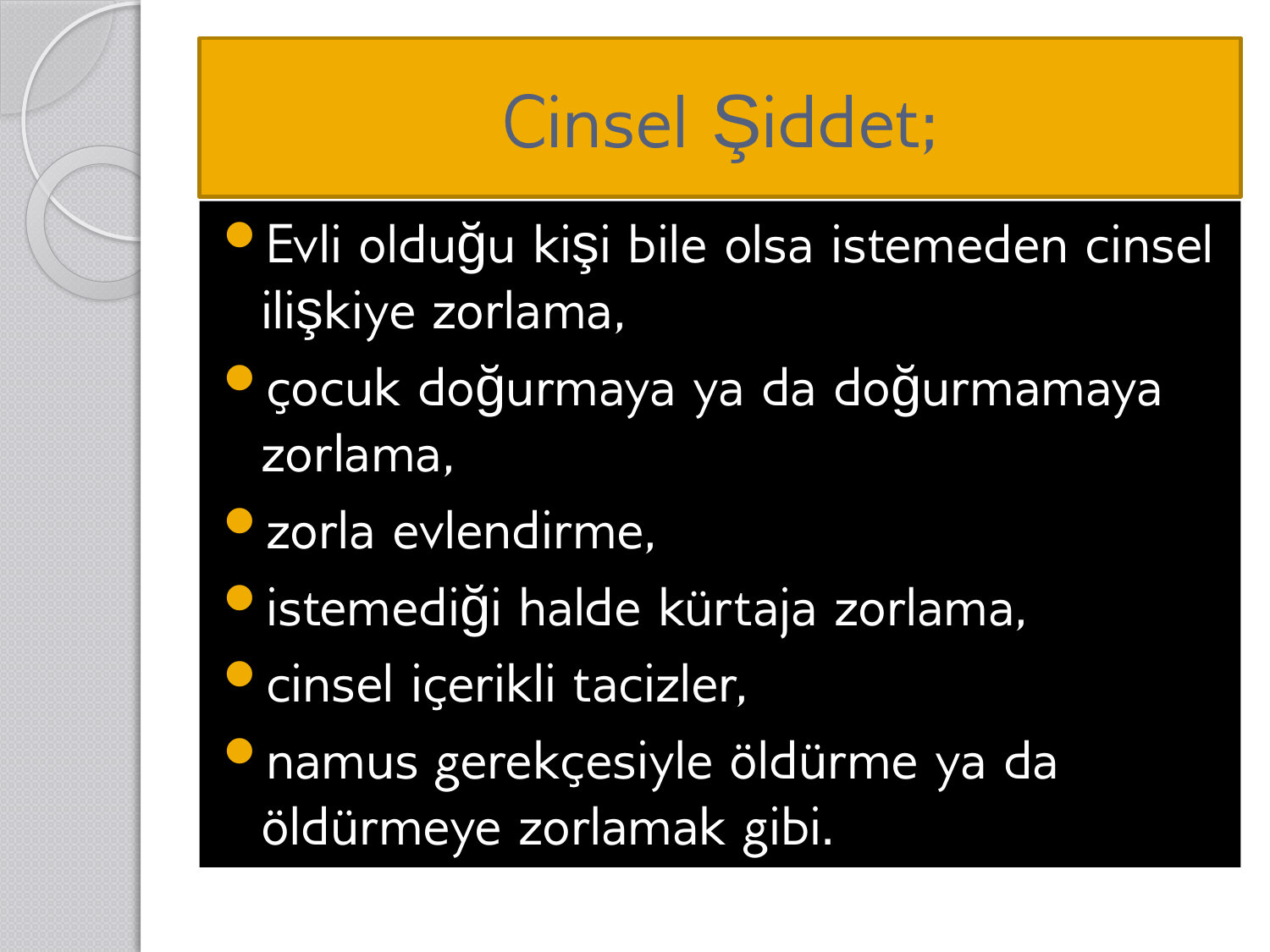

# Cinsel Şiddet;
Evli olduğu kişi bile olsa istemeden cinsel ilişkiye zorlama,
çocuk doğurmaya ya da doğurmamaya zorlama,
zorla evlendirme,
istemediği halde kürtaja zorlama,
cinsel içerikli tacizler,
namus gerekçesiyle öldürme ya da öldürmeye zorlamak gibi.